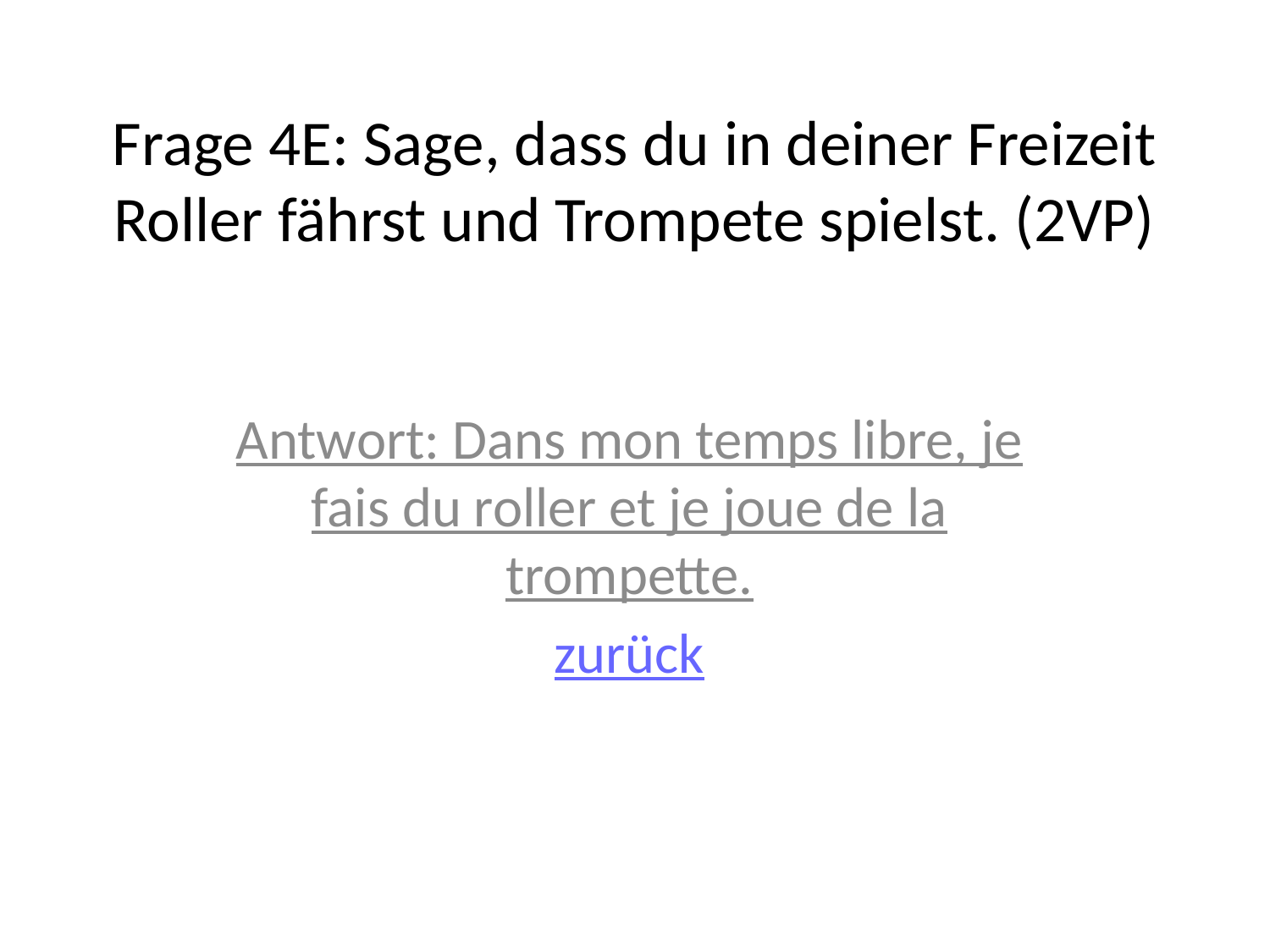

# Frage 4E: Sage, dass du in deiner Freizeit Roller fährst und Trompete spielst. (2VP)
Antwort: Dans mon temps libre, je fais du roller et je joue de la trompette.
zurück